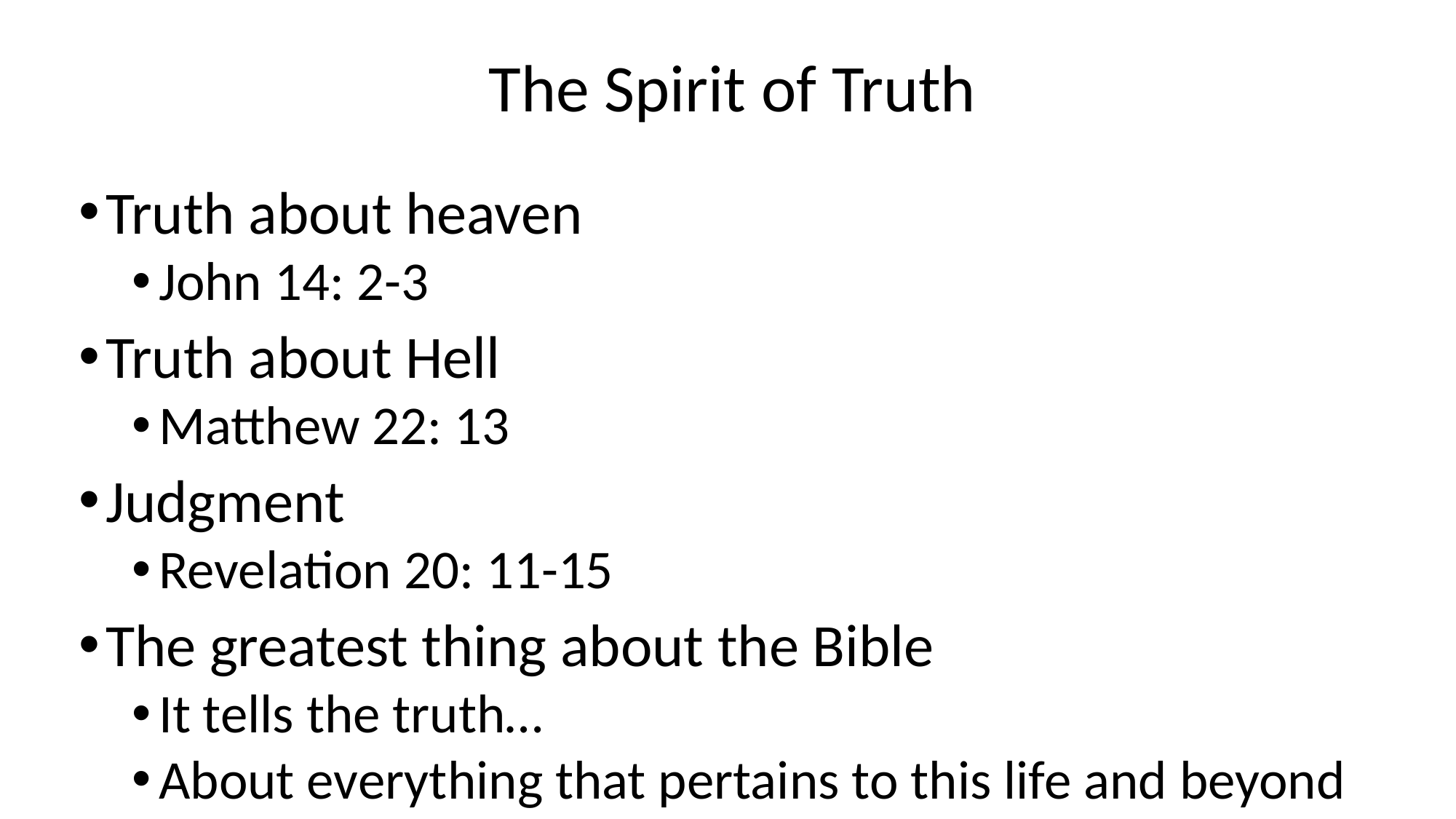

# The Spirit of Truth
Truth about heaven
John 14: 2-3
Truth about Hell
Matthew 22: 13
Judgment
Revelation 20: 11-15
The greatest thing about the Bible
It tells the truth…
About everything that pertains to this life and beyond